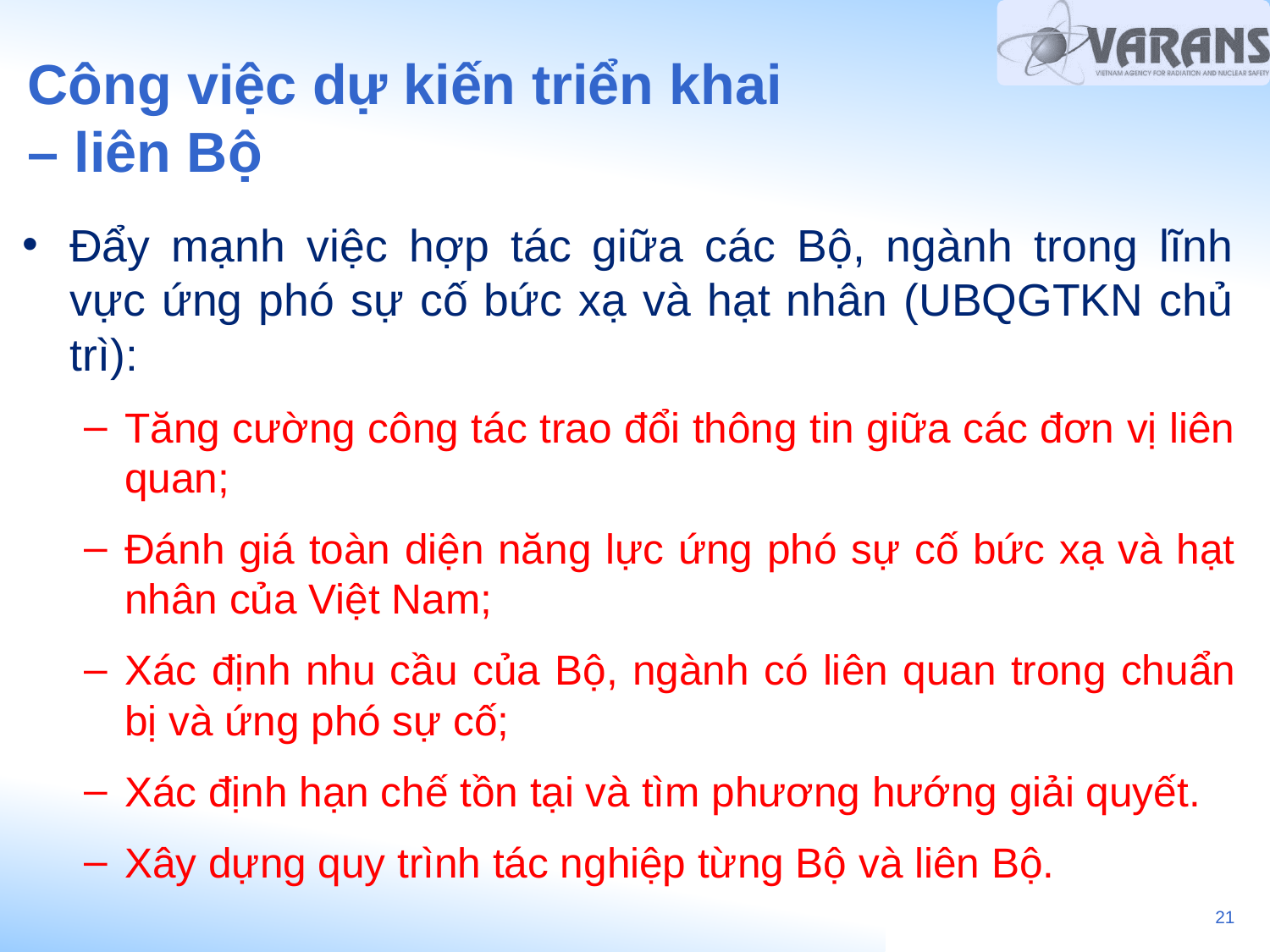

# Công việc dự kiến triển khai – liên Bộ
Đẩy mạnh việc hợp tác giữa các Bộ, ngành trong lĩnh vực ứng phó sự cố bức xạ và hạt nhân (UBQGTKN chủ trì):
Tăng cường công tác trao đổi thông tin giữa các đơn vị liên quan;
Đánh giá toàn diện năng lực ứng phó sự cố bức xạ và hạt nhân của Việt Nam;
Xác định nhu cầu của Bộ, ngành có liên quan trong chuẩn bị và ứng phó sự cố;
Xác định hạn chế tồn tại và tìm phương hướng giải quyết.
Xây dựng quy trình tác nghiệp từng Bộ và liên Bộ.

21